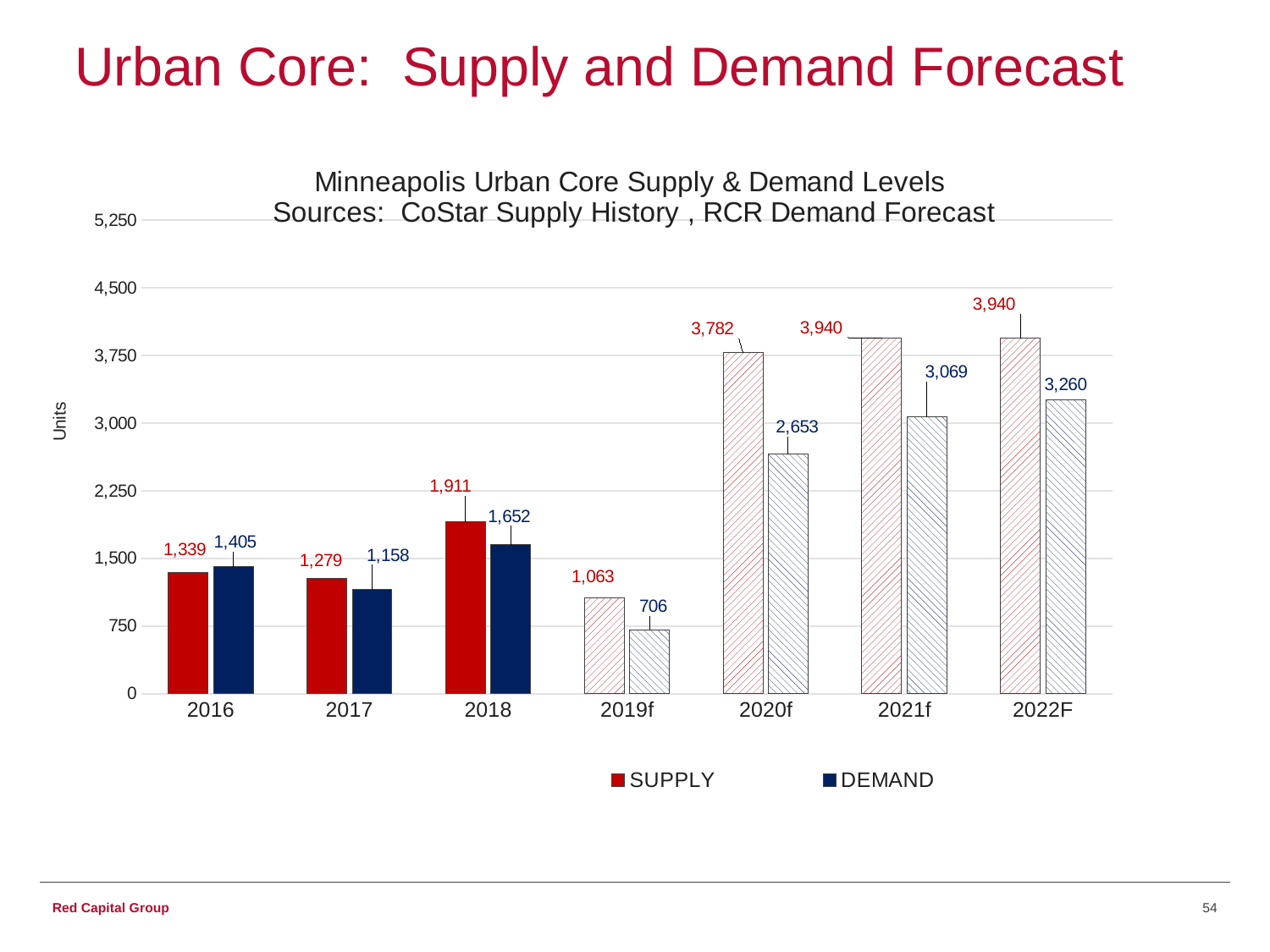

# Urban Core:  Supply and Demand Forecast

### Chart: Minneapolis Urban Core Supply & Demand Levels
Sources:  CoStar Supply History , RCR Demand Forecast

| Category | DEMAND | SUPPLY |
|---|---|---|
| 2016 | 1405.0 | 1339.0 |
| 2017 | 1158.0 | 1279.0 |
| 2018 | 1652.0 | 1911.0 |
| 2019f | 706.0820258000531 | 1063.0 |
| 2020f | 2652.7184653108125 | 3782.0 |
| 2021f | 3068.813544878147 | 3940.0 |
| 2022F | 3259.697352416071 | 3940.0 |
54